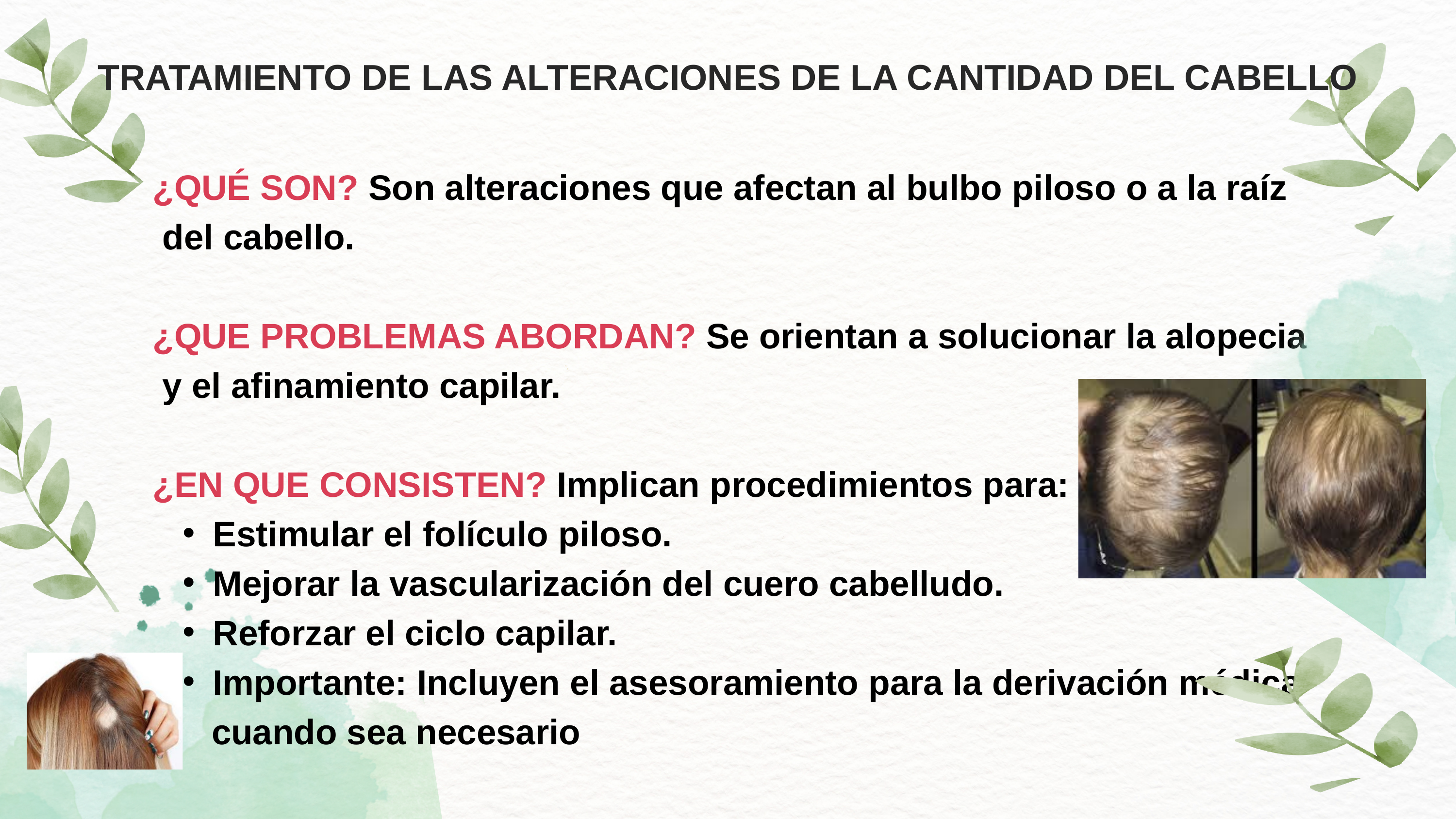

TRATAMIENTO DE LAS ALTERACIONES DE LA CANTIDAD DEL CABELLO

¿QUÉ SON? Son alteraciones que afectan al bulbo piloso o a la raíz
 del cabello.

¿QUE PROBLEMAS ABORDAN? Se orientan a solucionar la alopecia
 y el afinamiento capilar.

¿EN QUE CONSISTEN? Implican procedimientos para:
Estimular el folículo piloso.
Mejorar la vascularización del cuero cabelludo.
Reforzar el ciclo capilar.
Importante: Incluyen el asesoramiento para la derivación médica
      cuando sea necesario